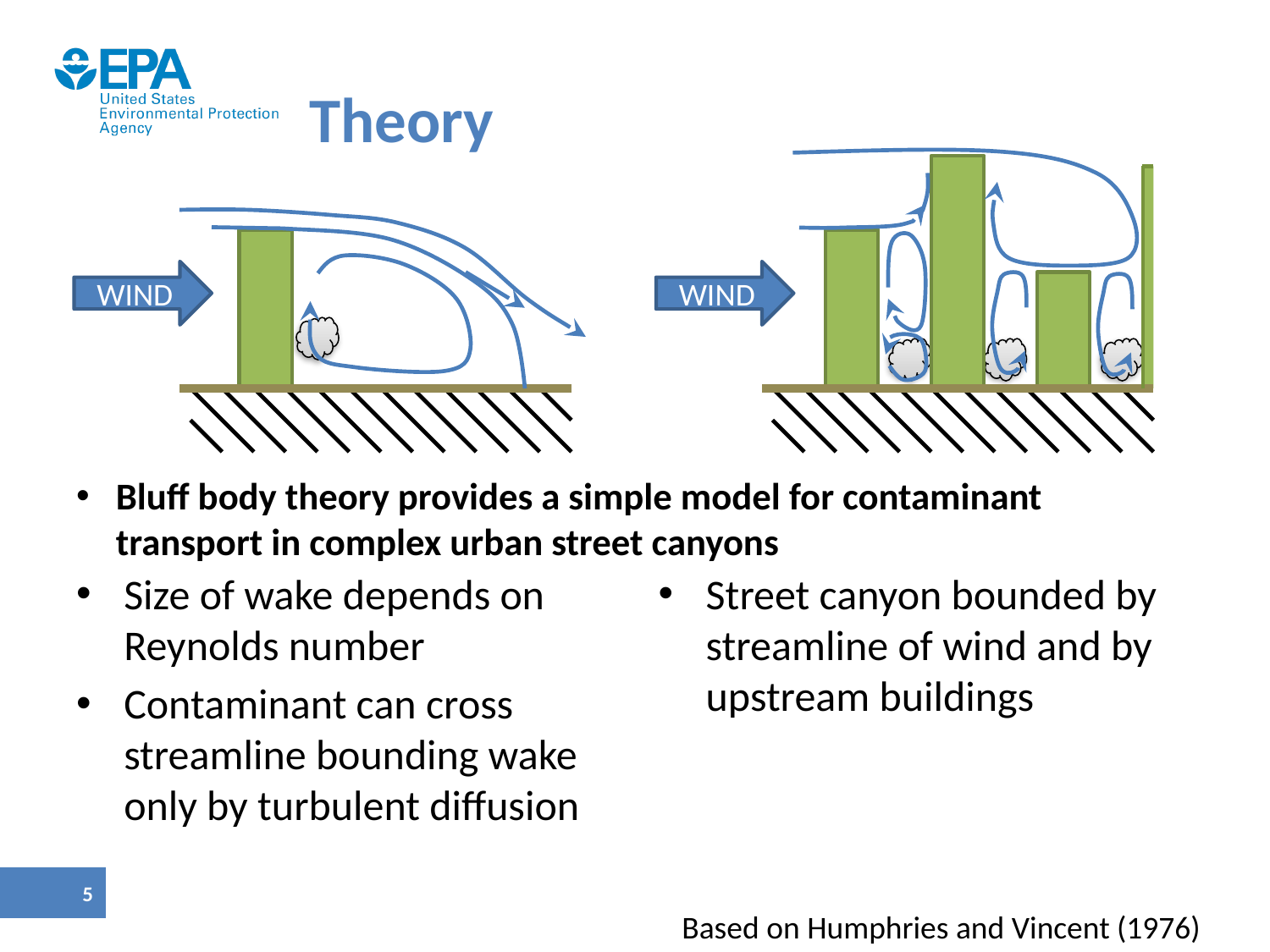

# Theory

WIND
WIND

Bluff body theory provides a simple model for contaminant transport in complex urban street canyons
Size of wake depends on Reynolds number
Contaminant can cross streamline bounding wake only by turbulent diffusion
Street canyon bounded by streamline of wind and by upstream buildings
Based on Humphries and Vincent (1976)